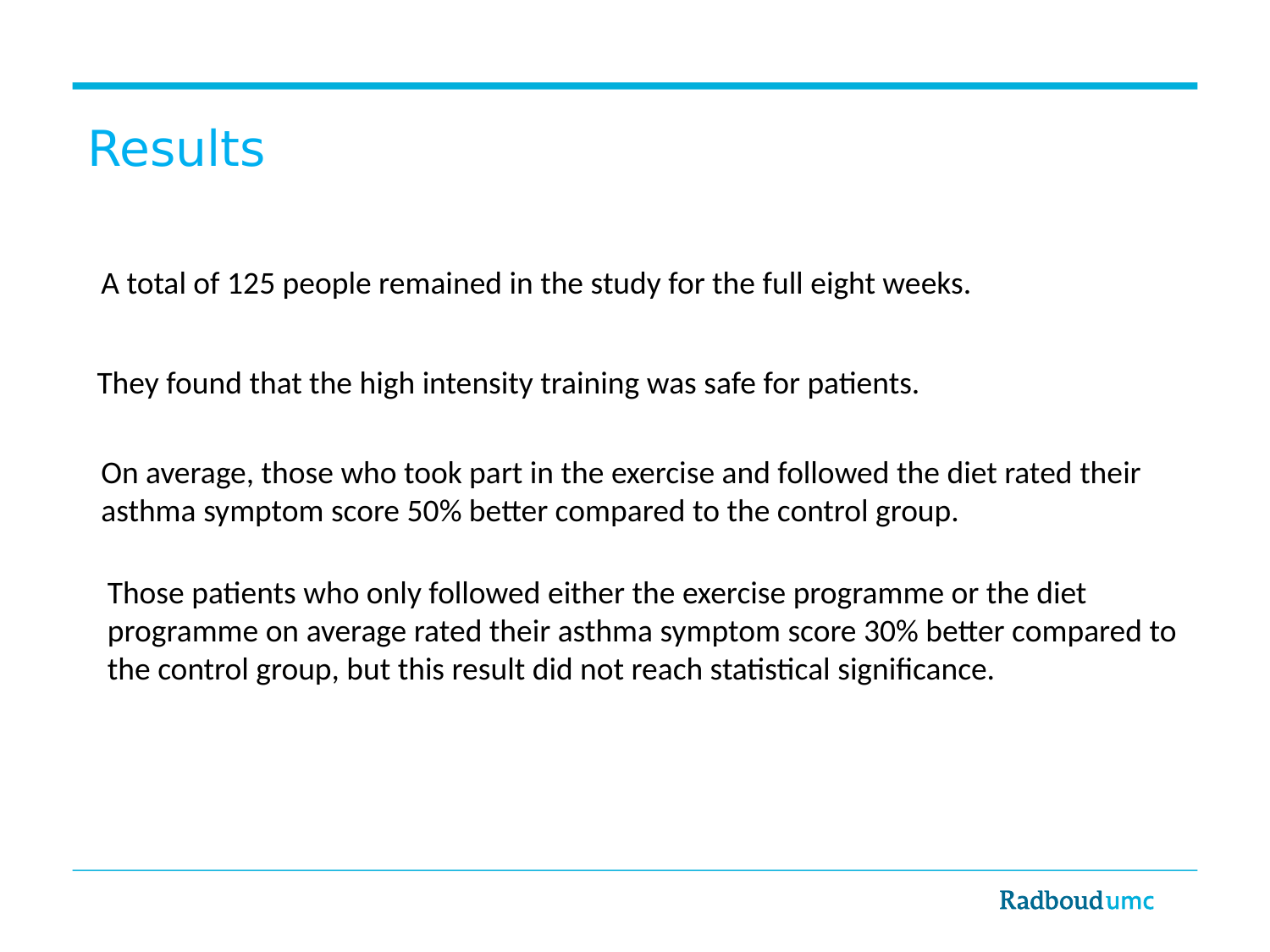

Results
A total of 125 people remained in the study for the full eight weeks.
They found that the high intensity training was safe for patients.
On average, those who took part in the exercise and followed the diet rated their asthma symptom score 50% better compared to the control group.
Those patients who only followed either the exercise programme or the diet programme on average rated their asthma symptom score 30% better compared to the control group, but this result did not reach statistical significance.